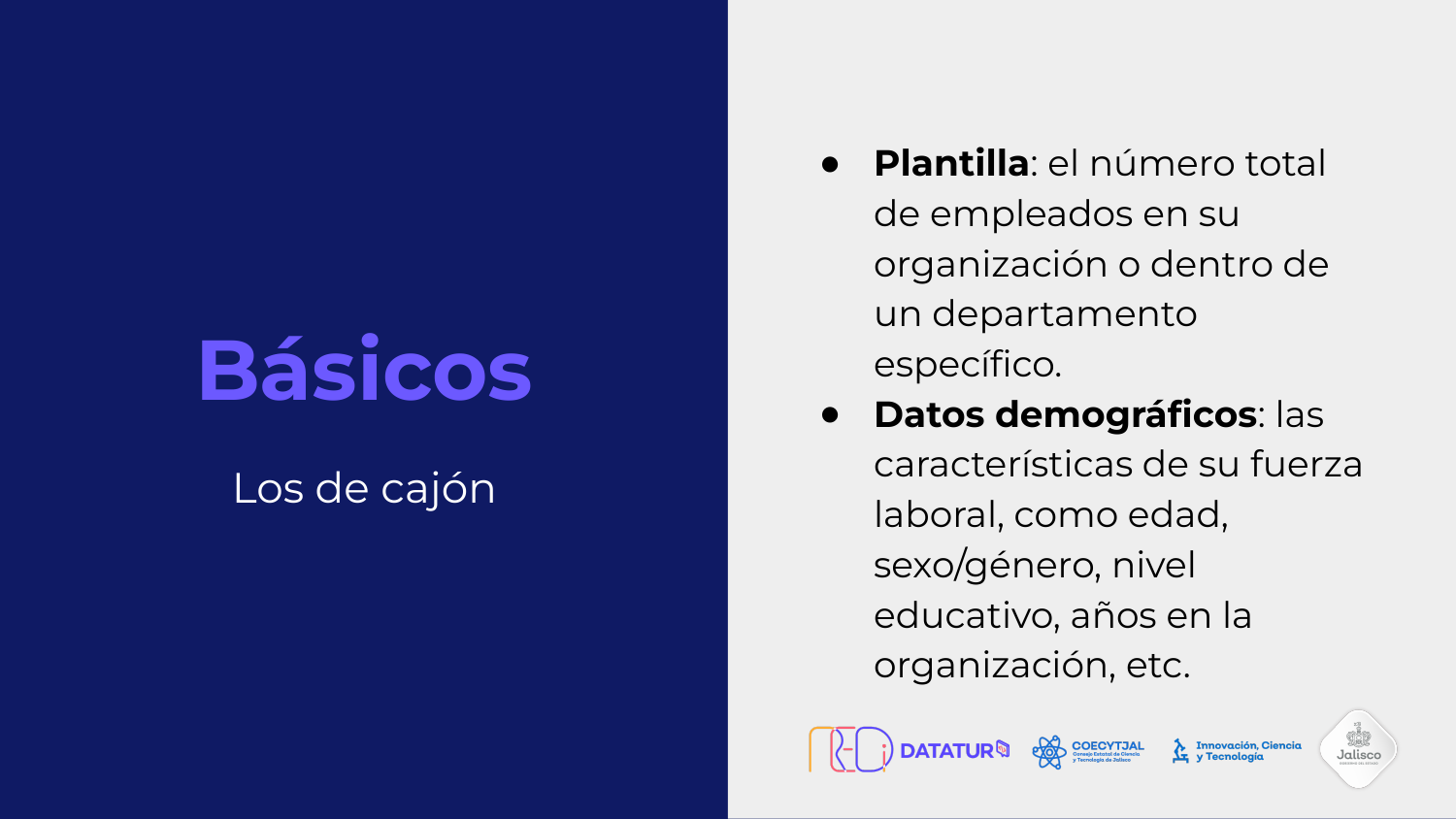

Plantilla: el número total de empleados en su organización o dentro de un departamento específico.
Datos demográficos: las características de su fuerza laboral, como edad, sexo/género, nivel educativo, años en la organización, etc.
# Básicos
Los de cajón